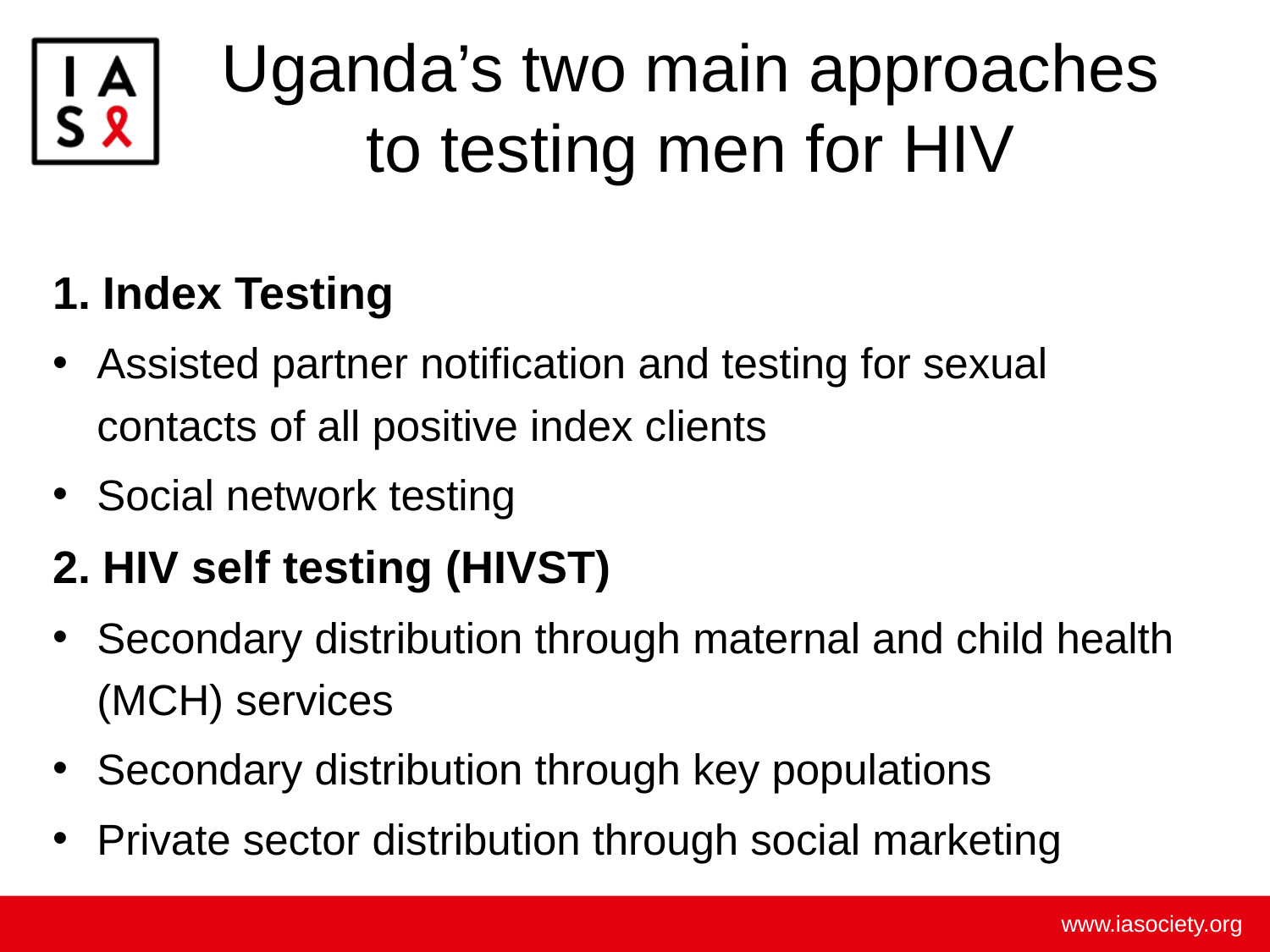

# Uganda’s two main approaches to testing men for HIV
1. Index Testing
Assisted partner notification and testing for sexual contacts of all positive index clients
Social network testing
2. HIV self testing (HIVST)
Secondary distribution through maternal and child health (MCH) services
Secondary distribution through key populations
Private sector distribution through social marketing